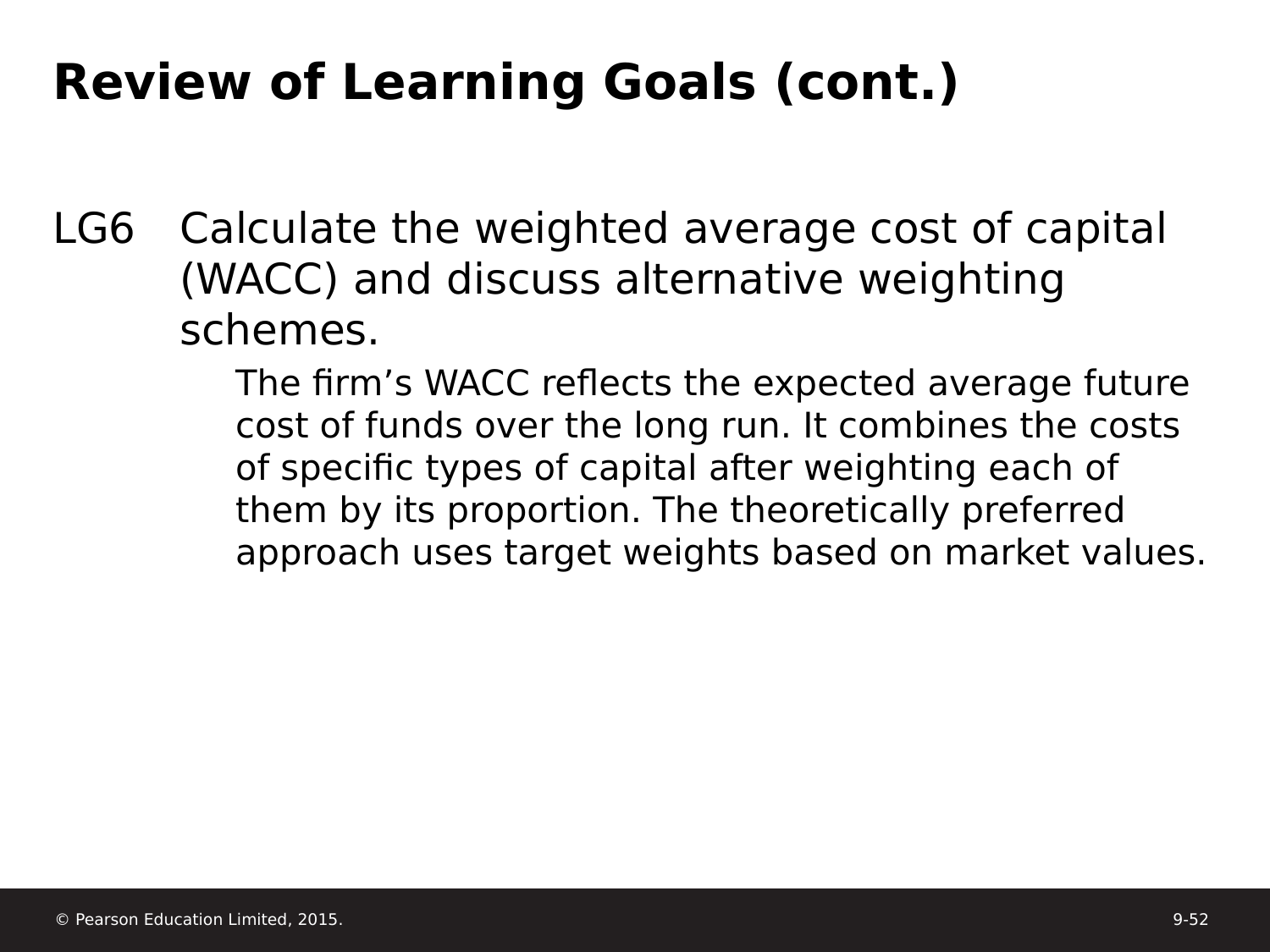

# Review of Learning Goals (cont.)
LG6	Calculate the weighted average cost of capital (WACC) and discuss alternative weighting schemes.
The firm’s WACC reflects the expected average future cost of funds over the long run. It combines the costs of specific types of capital after weighting each of them by its proportion. The theoretically preferred approach uses target weights based on market values.